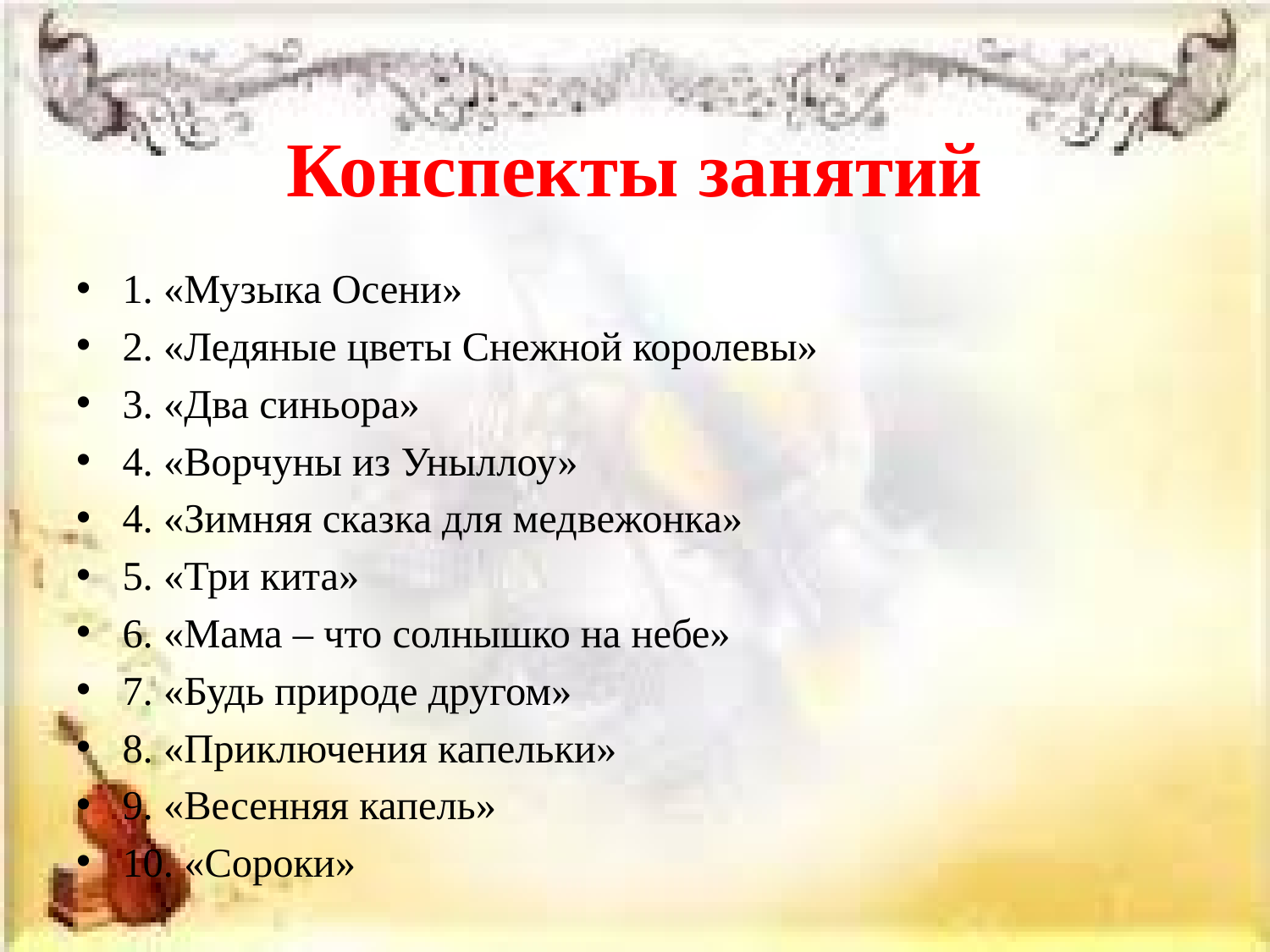

# Конспекты занятий
1. «Музыка Осени»
2. «Ледяные цветы Снежной королевы»
3. «Два синьора»
4. «Ворчуны из Уныллоу»
4. «Зимняя сказка для медвежонка»
5. «Три кита»
6. «Мама – что солнышко на небе»
7. «Будь природе другом»
8. «Приключения капельки»
9. «Весенняя капель»
10. «Сороки»